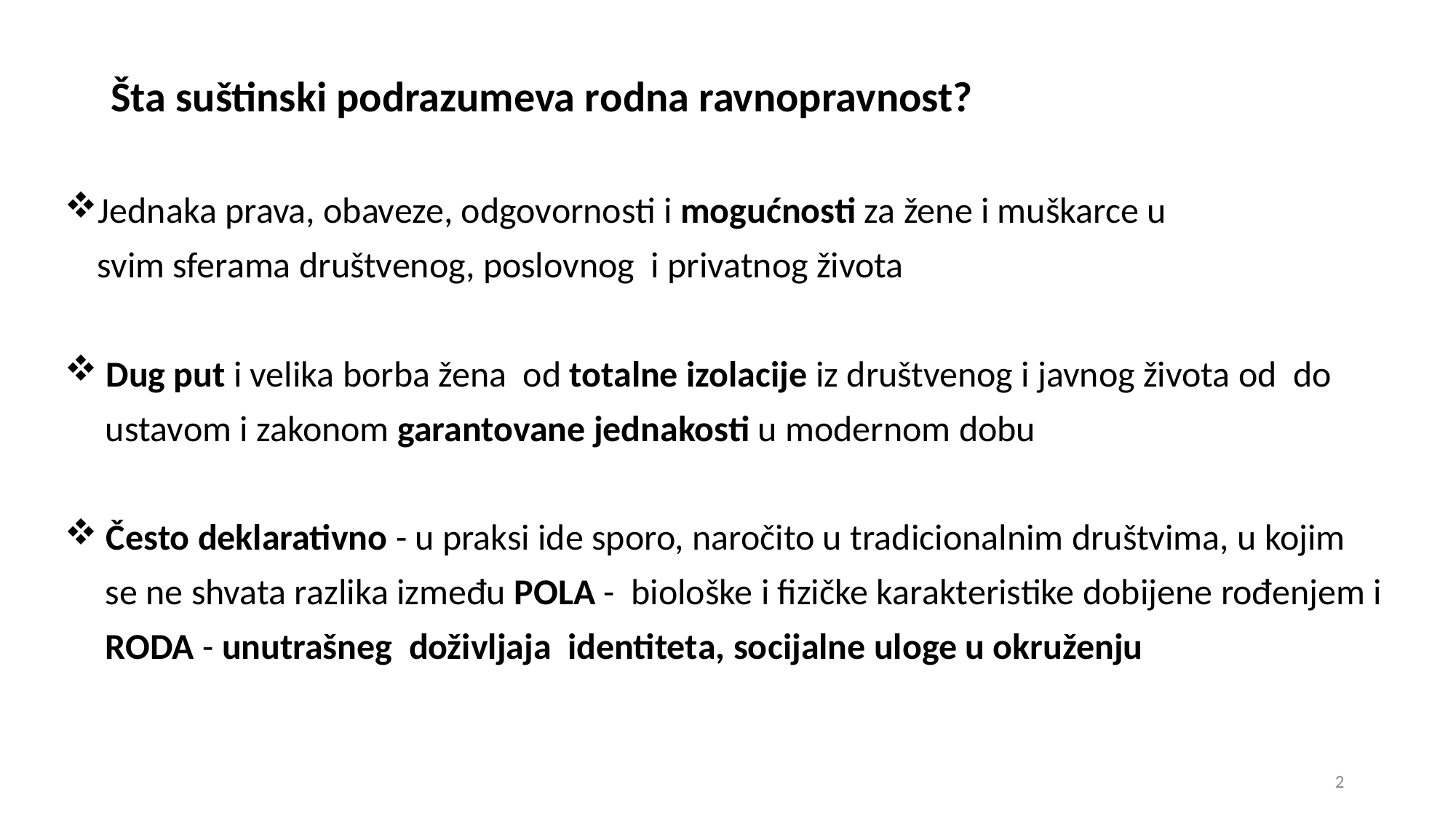

# Šta suštinski podrazumeva rodna ravnopravnost?
Jednaka prava, obaveze, odgovornosti i mogućnosti za žene i muškarce u
    svim sferama društvenog, poslovnog  i privatnog života

 Dug put i velika borba žena  od totalne izolacije iz društvenog i javnog života od  do
     ustavom i zakonom garantovane jednakosti u modernom dobu

 Često deklarativno - u praksi ide sporo, naročito u tradicionalnim društvima, u kojim
     se ne shvata razlika između POLA -  biološke i fizičke karakteristike dobijene rođenjem i
     RODA - unutrašneg  doživljaja  identiteta, socijalne uloge u okruženju

2